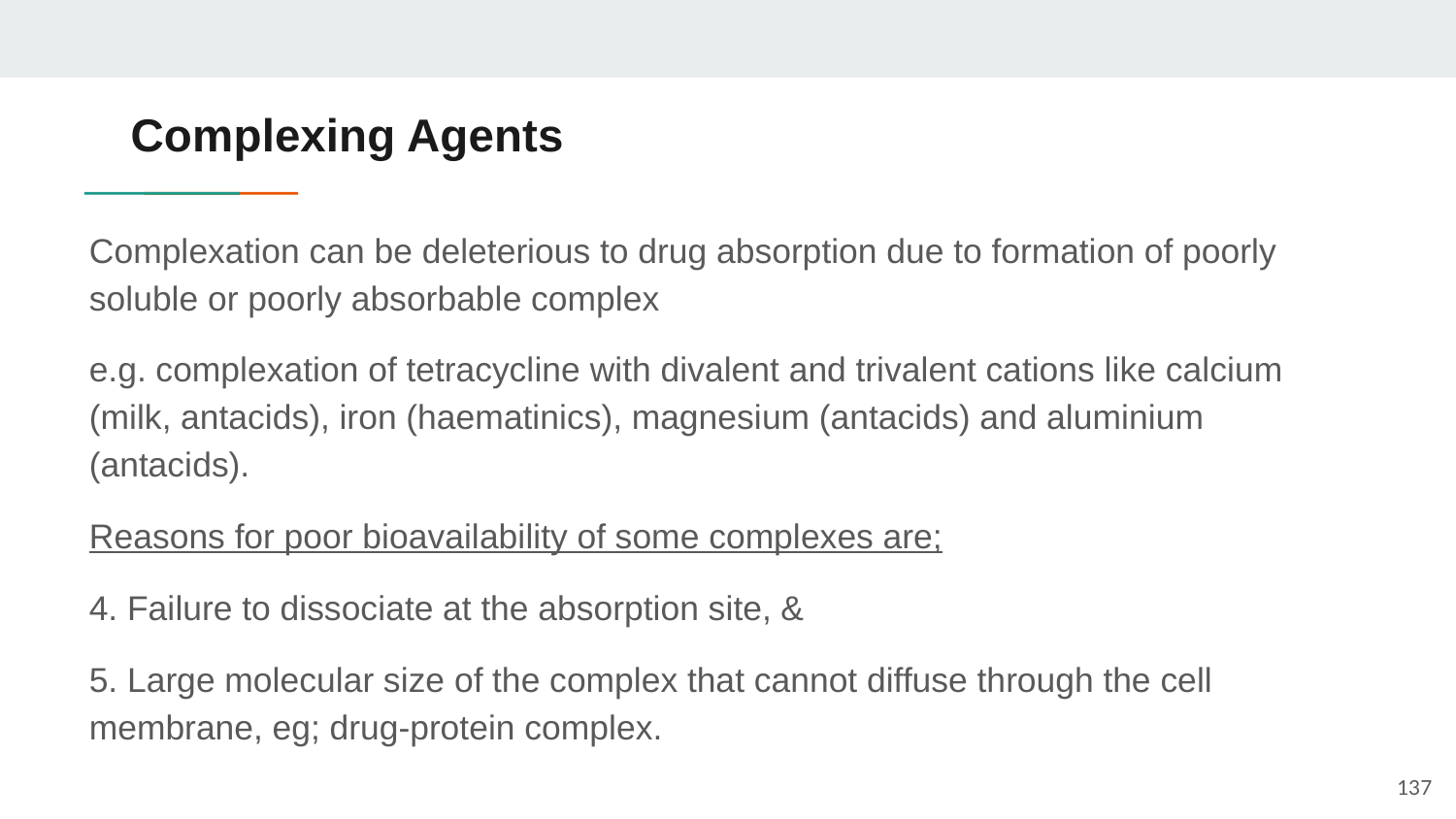

# Complexing Agents
Complexation can be deleterious to drug absorption due to formation of poorly soluble or poorly absorbable complex
e.g. complexation of tetracycline with divalent and trivalent cations like calcium (milk, antacids), iron (haematinics), magnesium (antacids) and aluminium (antacids).
Reasons for poor bioavailability of some complexes are;
4. Failure to dissociate at the absorption site, &
5. Large molecular size of the complex that cannot diffuse through the cell membrane, eg; drug-protein complex.
137